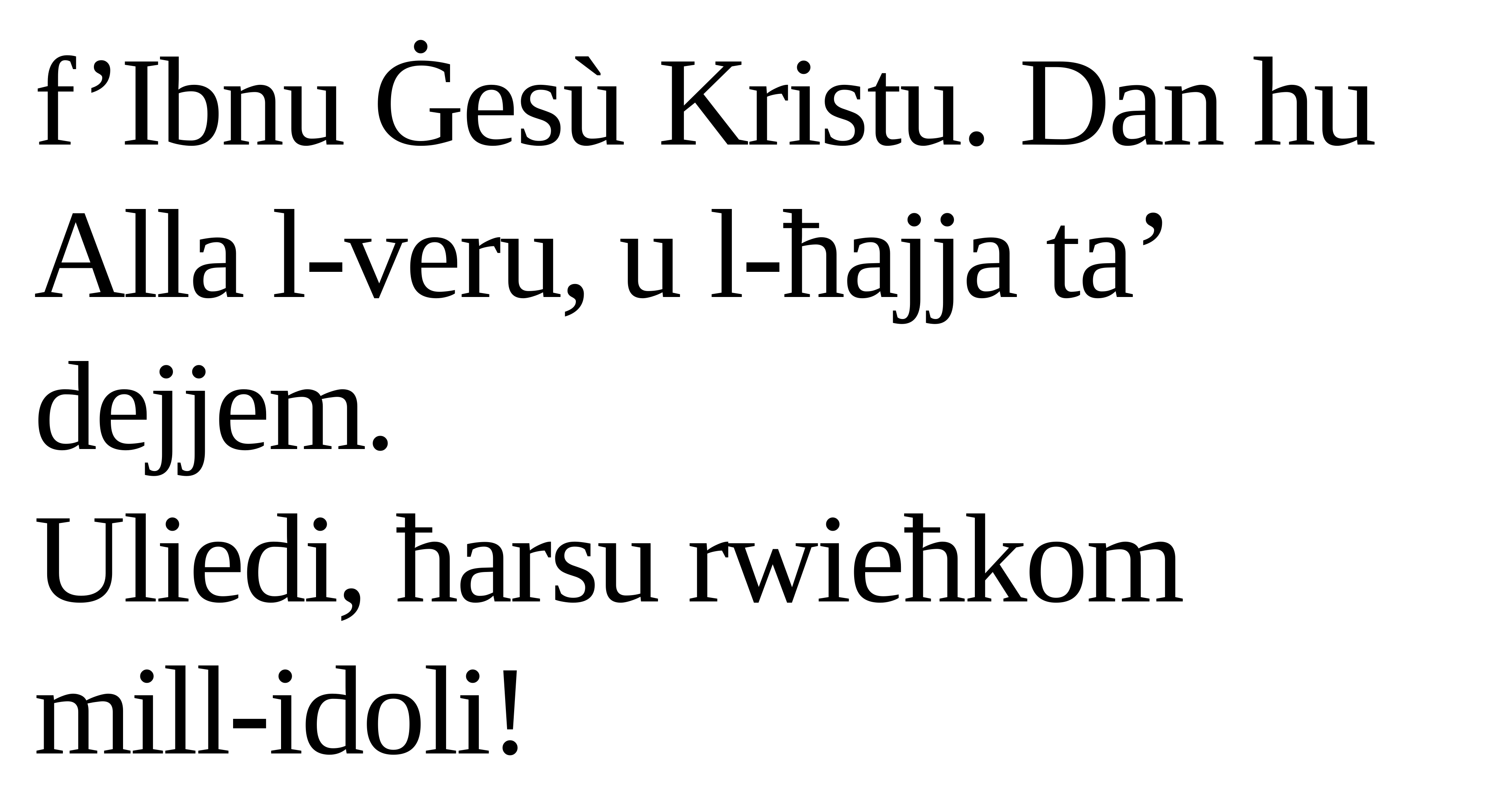

f’Ibnu Ġesù Kristu. Dan hu Alla l-veru, u l-ħajja ta’ dejjem.
Uliedi, ħarsu rwieħkom
mill-idoli!